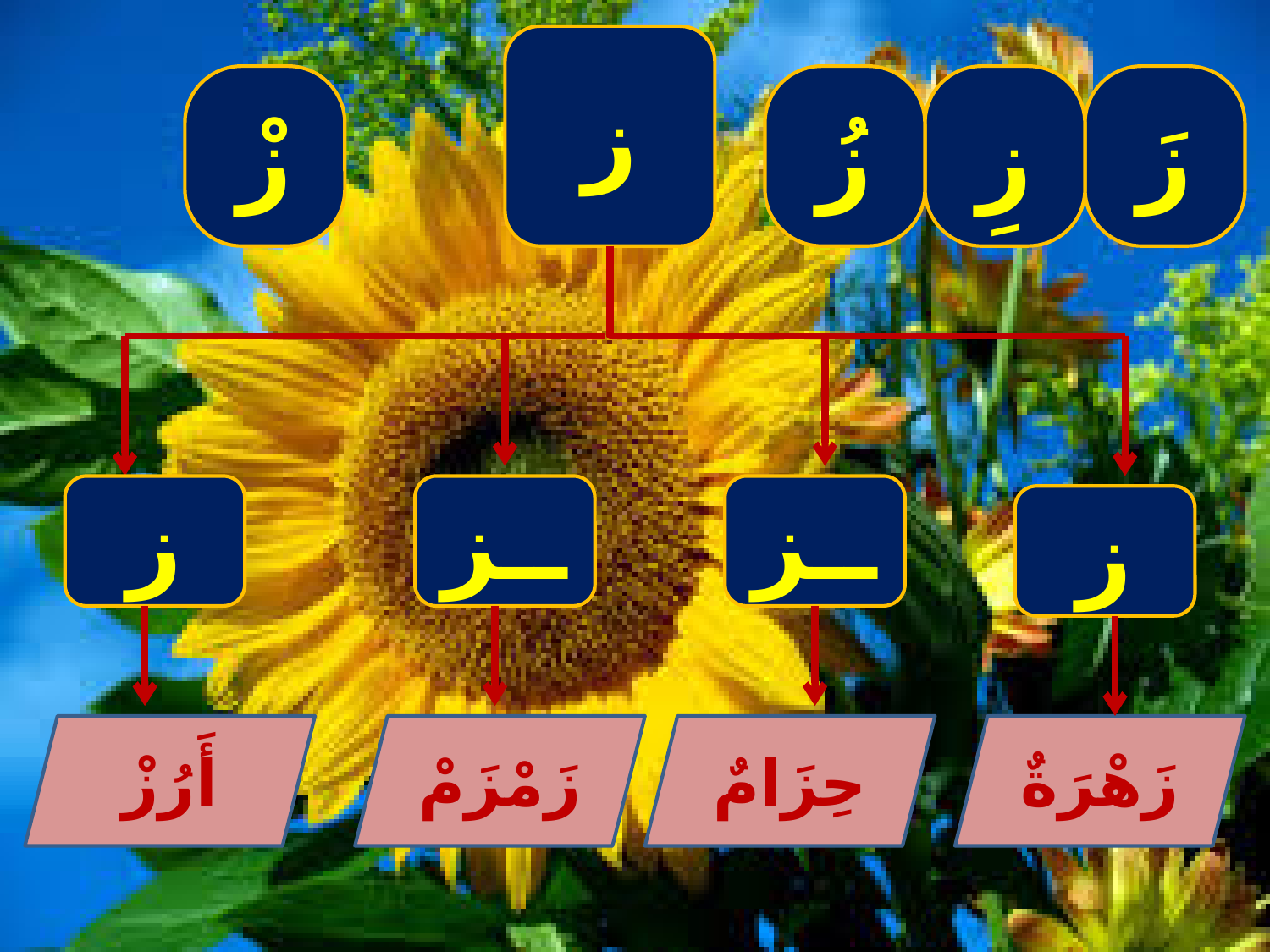

ز
زُ
زَ
زْ
زِ
ز
ــز
ــز
ز
أَرُزْ
زَمْزَمْ
حِزَامٌ
زَهْرَةٌ